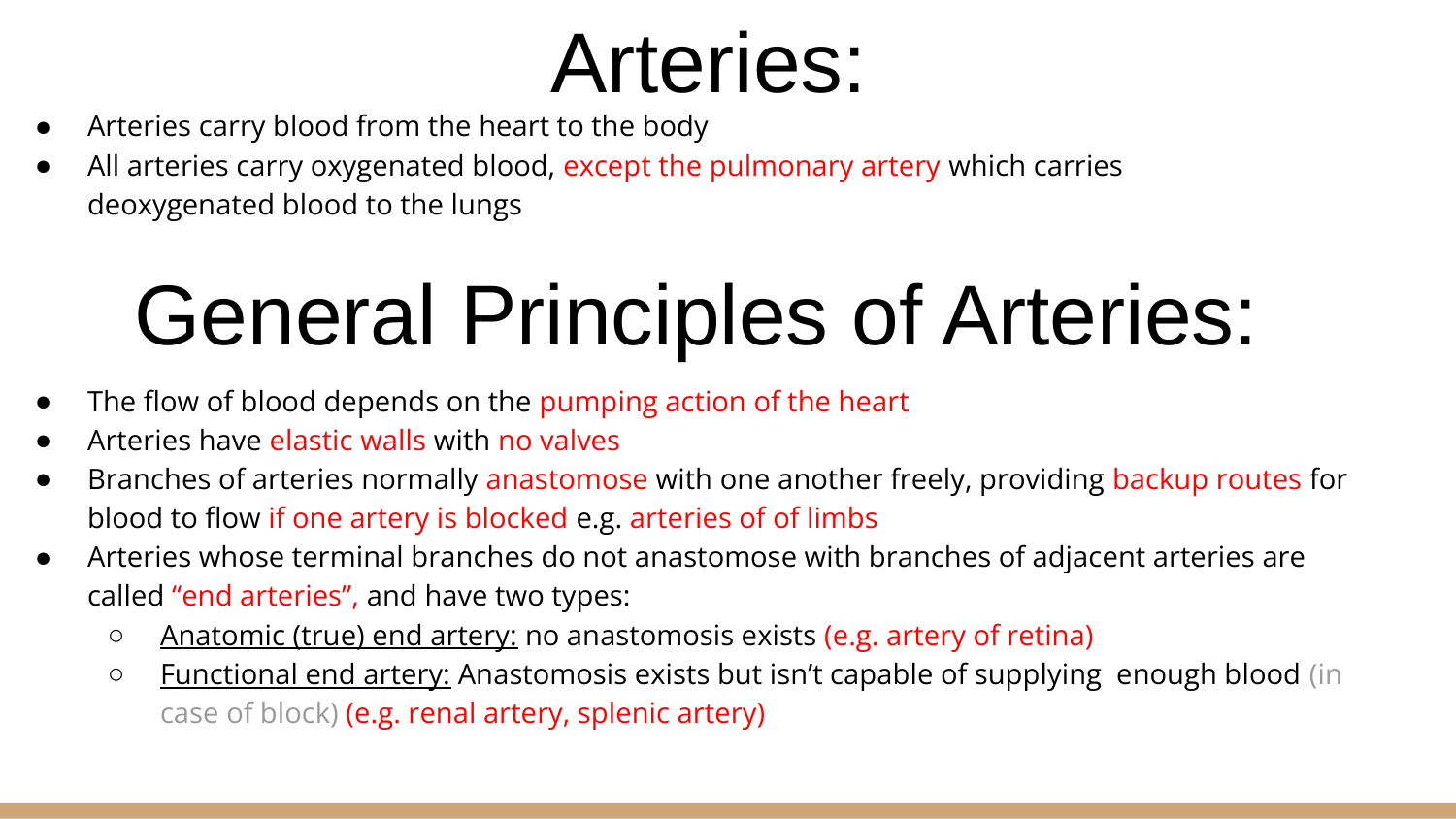

Arteries:
Arteries carry blood from the heart to the body
All arteries carry oxygenated blood, except the pulmonary artery which carries deoxygenated blood to the lungs

General Principles of Arteries:
The flow of blood depends on the pumping action of the heart
Arteries have elastic walls with no valves
Branches of arteries normally anastomose with one another freely, providing backup routes for blood to flow if one artery is blocked e.g. arteries of of limbs
Arteries whose terminal branches do not anastomose with branches of adjacent arteries are called “end arteries”, and have two types:
Anatomic (true) end artery: no anastomosis exists (e.g. artery of retina)
Functional end artery: Anastomosis exists but isn’t capable of supplying  enough blood (in case of block) (e.g. renal artery, splenic artery)